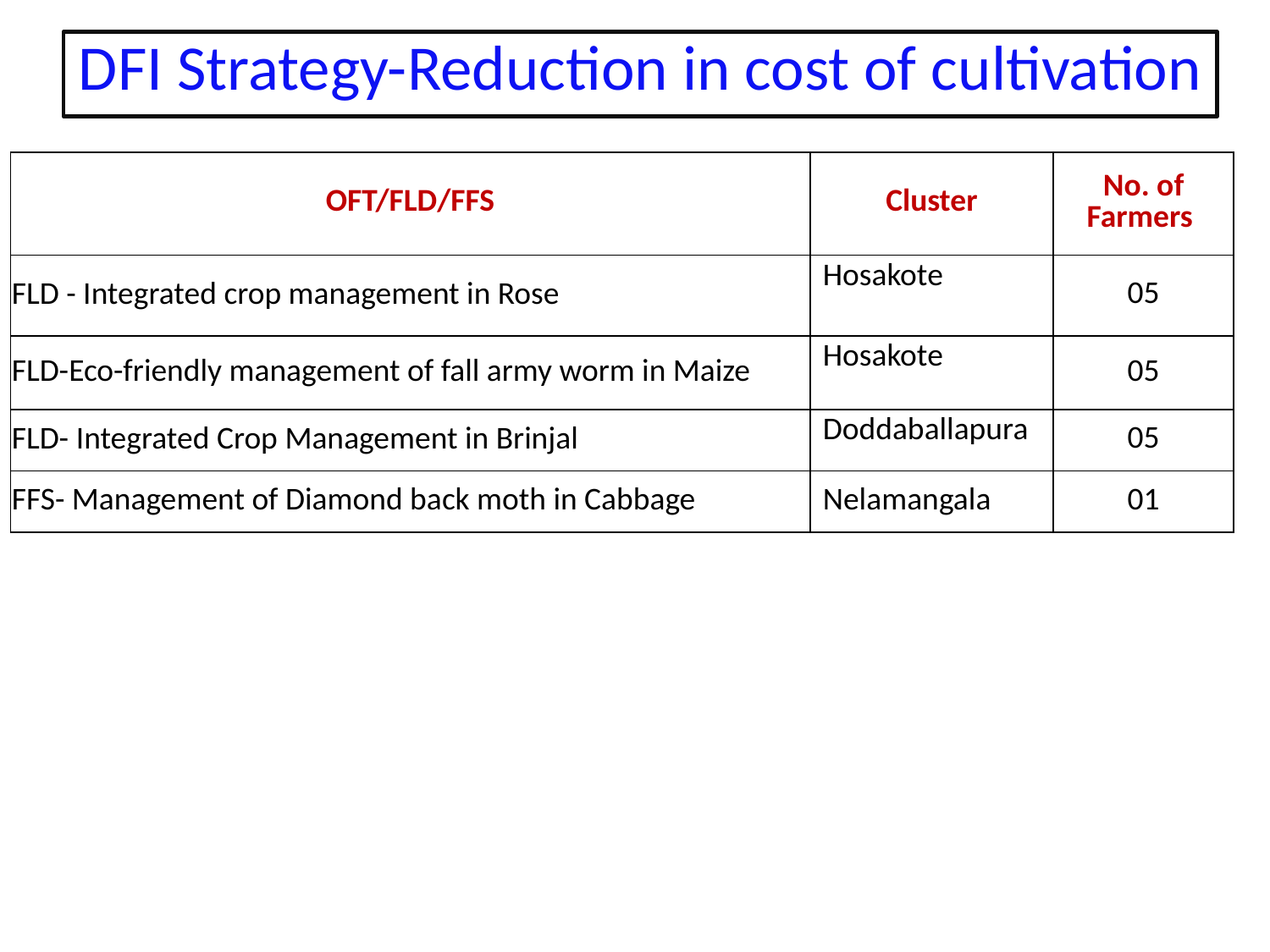

# DFI Strategy-Reduction in cost of cultivation
| OFT/FLD/FFS | Cluster | No. of Farmers |
| --- | --- | --- |
| FLD - Integrated crop management in Rose | Hosakote | 05 |
| FLD-Eco-friendly management of fall army worm in Maize | Hosakote | 05 |
| FLD- Integrated Crop Management in Brinjal | Doddaballapura | 05 |
| FFS- Management of Diamond back moth in Cabbage | Nelamangala | 01 |